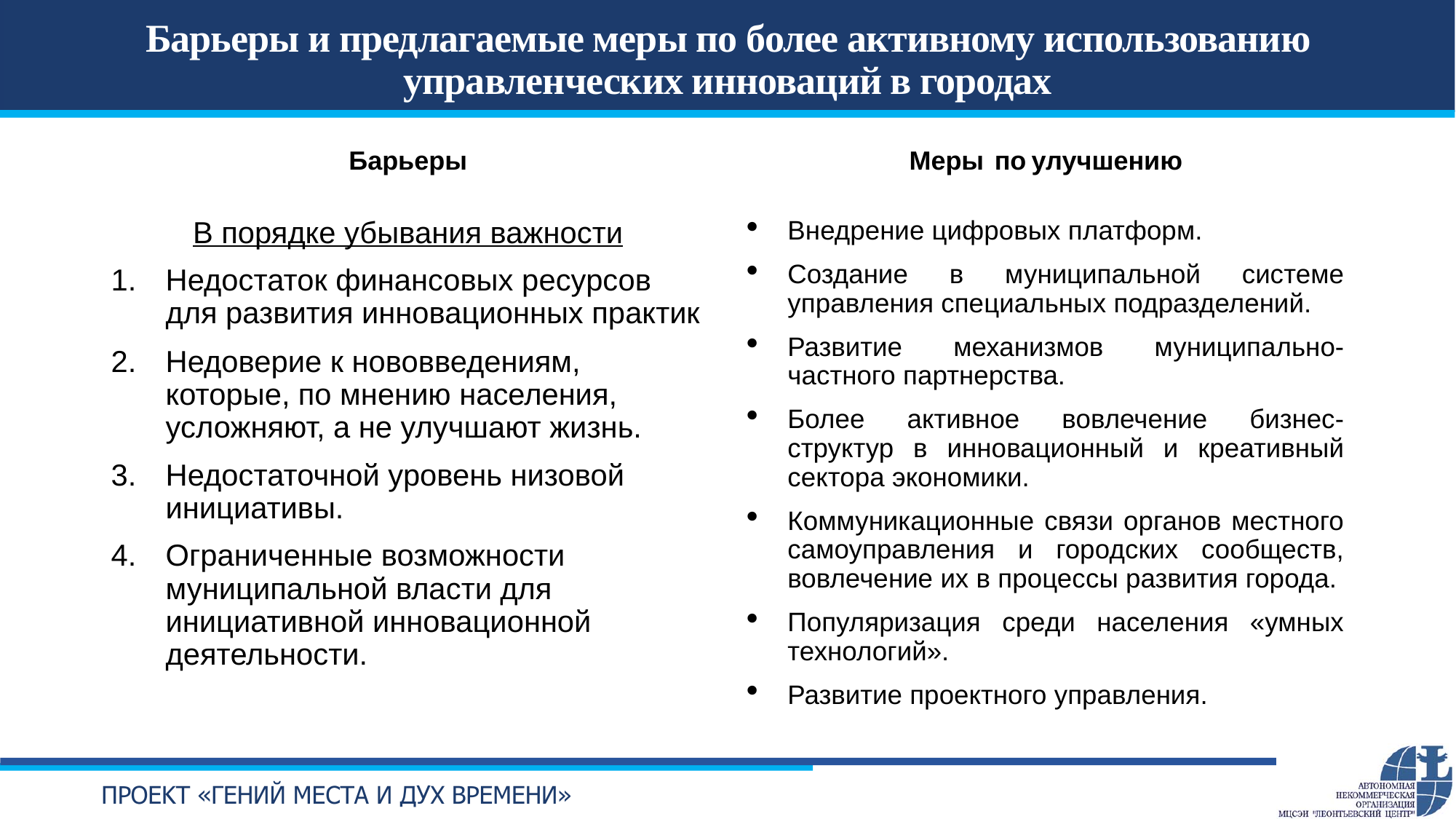

# Барьеры и предлагаемые меры по более активному использованию управленческих инноваций в городах
Барьеры
Меры  по улучшению
В порядке убывания важности
Недостаток финансовых ресурсов для развития инновационных практик
Недоверие к нововведениям, которые, по мнению населения, усложняют, а не улучшают жизнь.
Недостаточной уровень низовой инициативы.
Ограниченные возможности муниципальной власти для инициативной инновационной деятельности.
Внедрение цифровых платформ.
Создание в муниципальной системе управления специальных подразделений.
Развитие механизмов муниципально- частного партнерства.
Более активное вовлечение бизнес-структур в инновационный и креативный сектора экономики.
Коммуникационные связи органов местного самоуправления и городских сообществ, вовлечение их в процессы развития города.
Популяризация среди населения «умных технологий».
Развитие проектного управления.